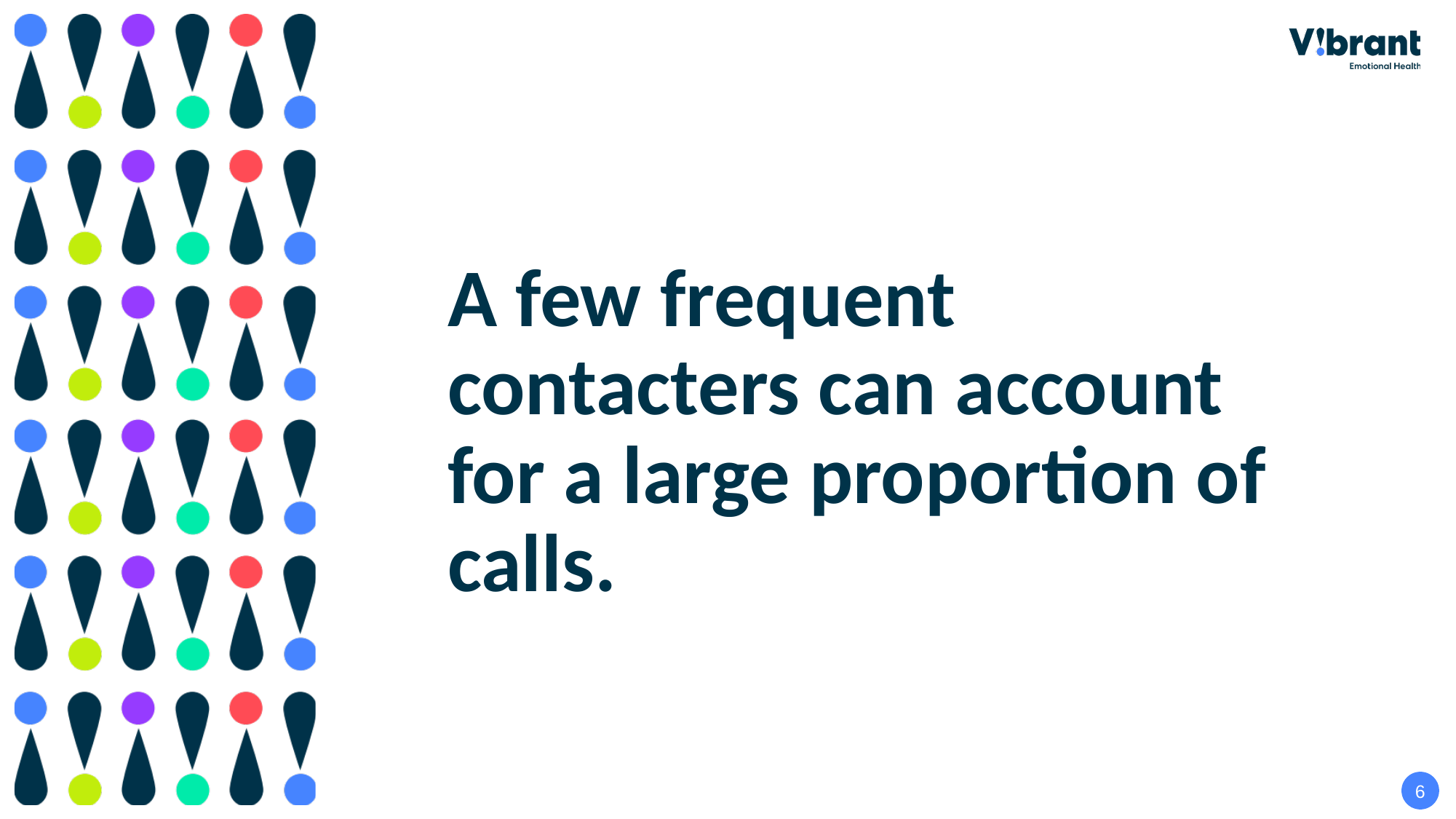

# A few frequent contacters can account for a large proportion of calls.